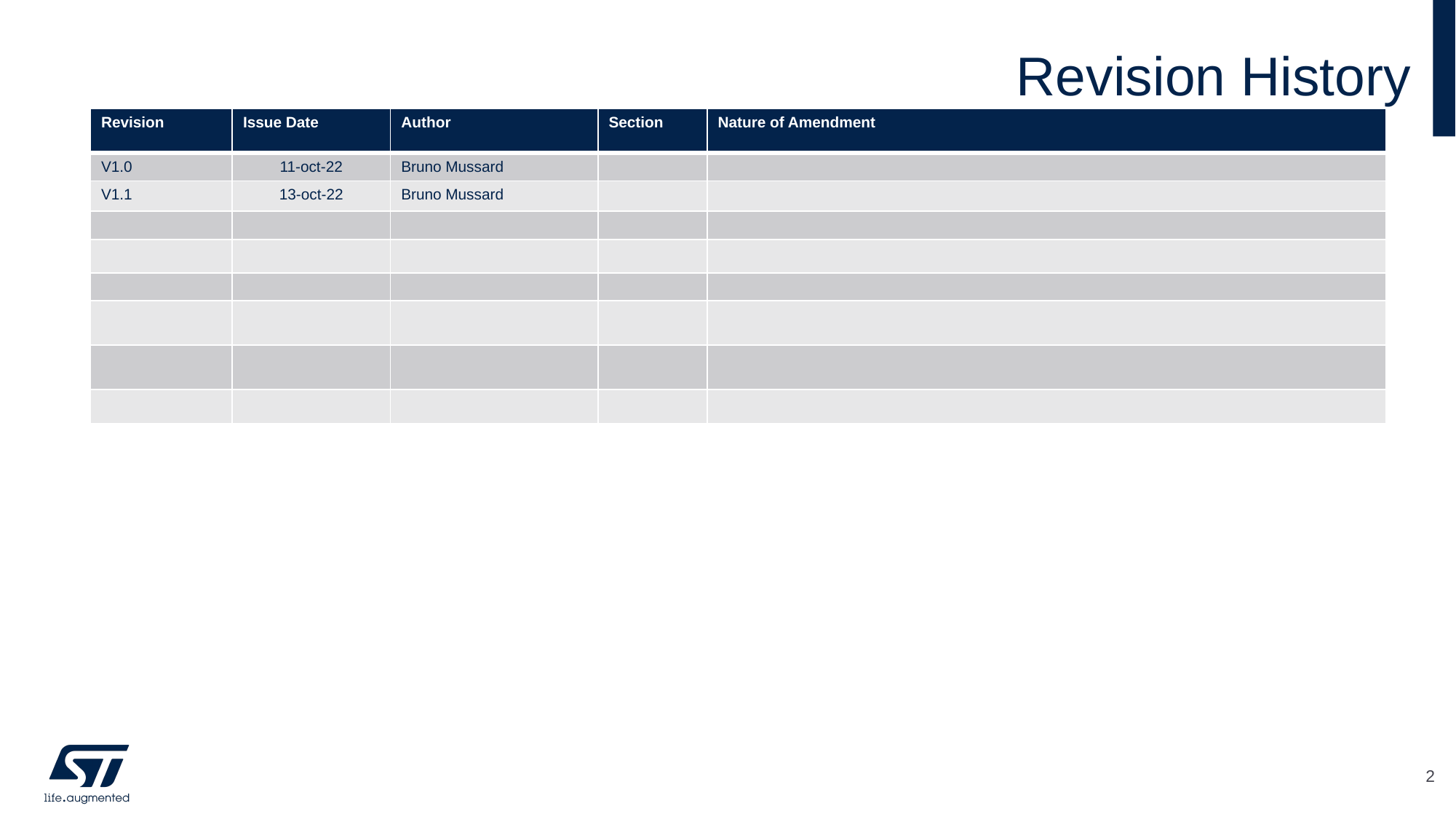

# Revision History
| Revision | Issue Date | Author | Section | Nature of Amendment |
| --- | --- | --- | --- | --- |
| V1.0 | 11-oct-22 | Bruno Mussard |  |  |
| V1.1 | 13-oct-22 | Bruno Mussard |  |  |
|  |  |  |  |  |
|  |  |  |  |  |
|  |  |  |  |  |
|  |  |  |  |  |
|  |  |  |  |  |
|  |  |  |  |  |
2